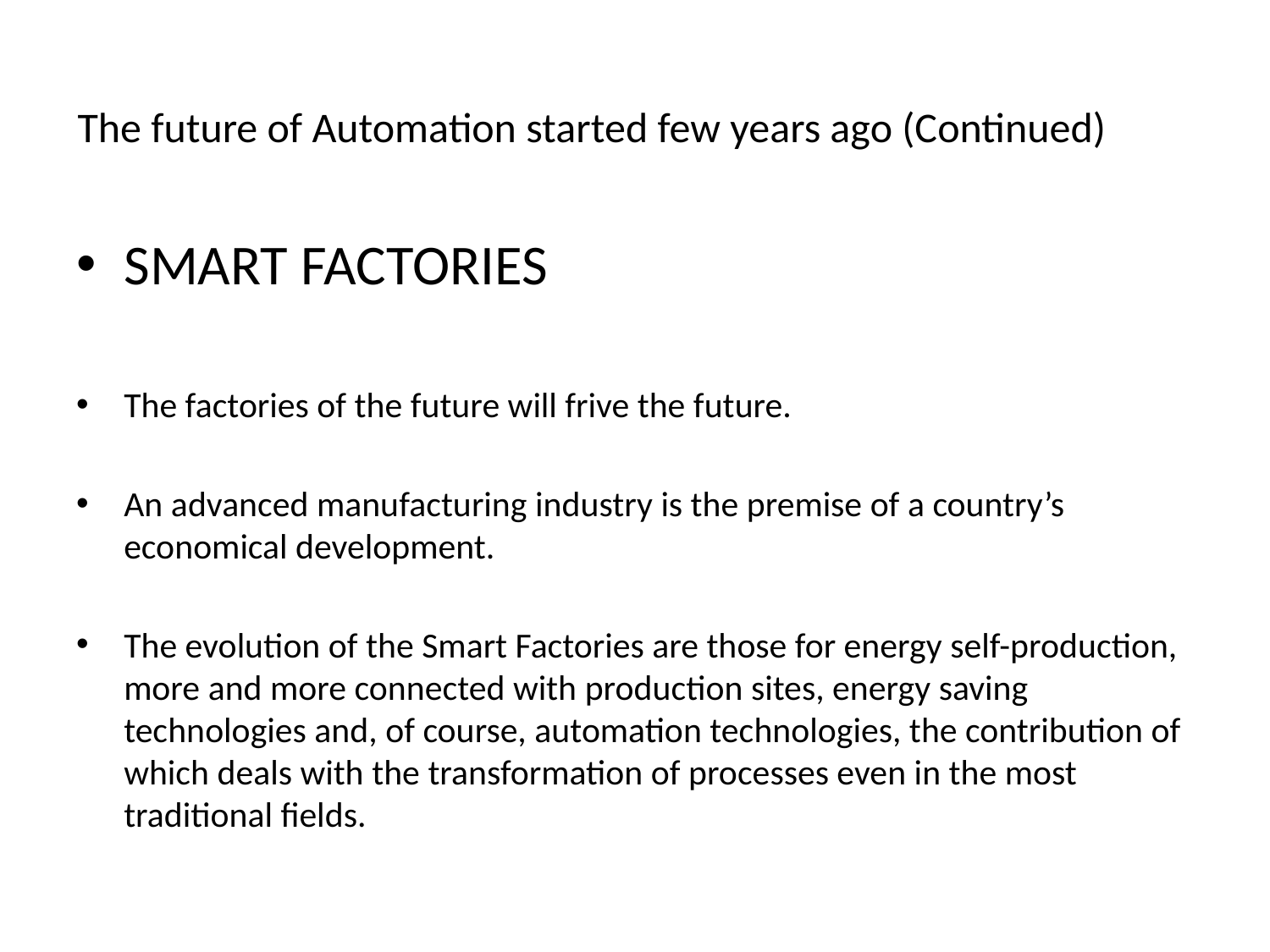

# The future of Automation started few years ago (Continued)
SMART FACTORIES

The factories of the future will frive the future.

An advanced manufacturing industry is the premise of a country’s economical development.

The evolution of the Smart Factories are those for energy self-production, more and more connected with production sites, energy saving technologies and, of course, automation technologies, the contribution of which deals with the transformation of processes even in the most traditional fields.